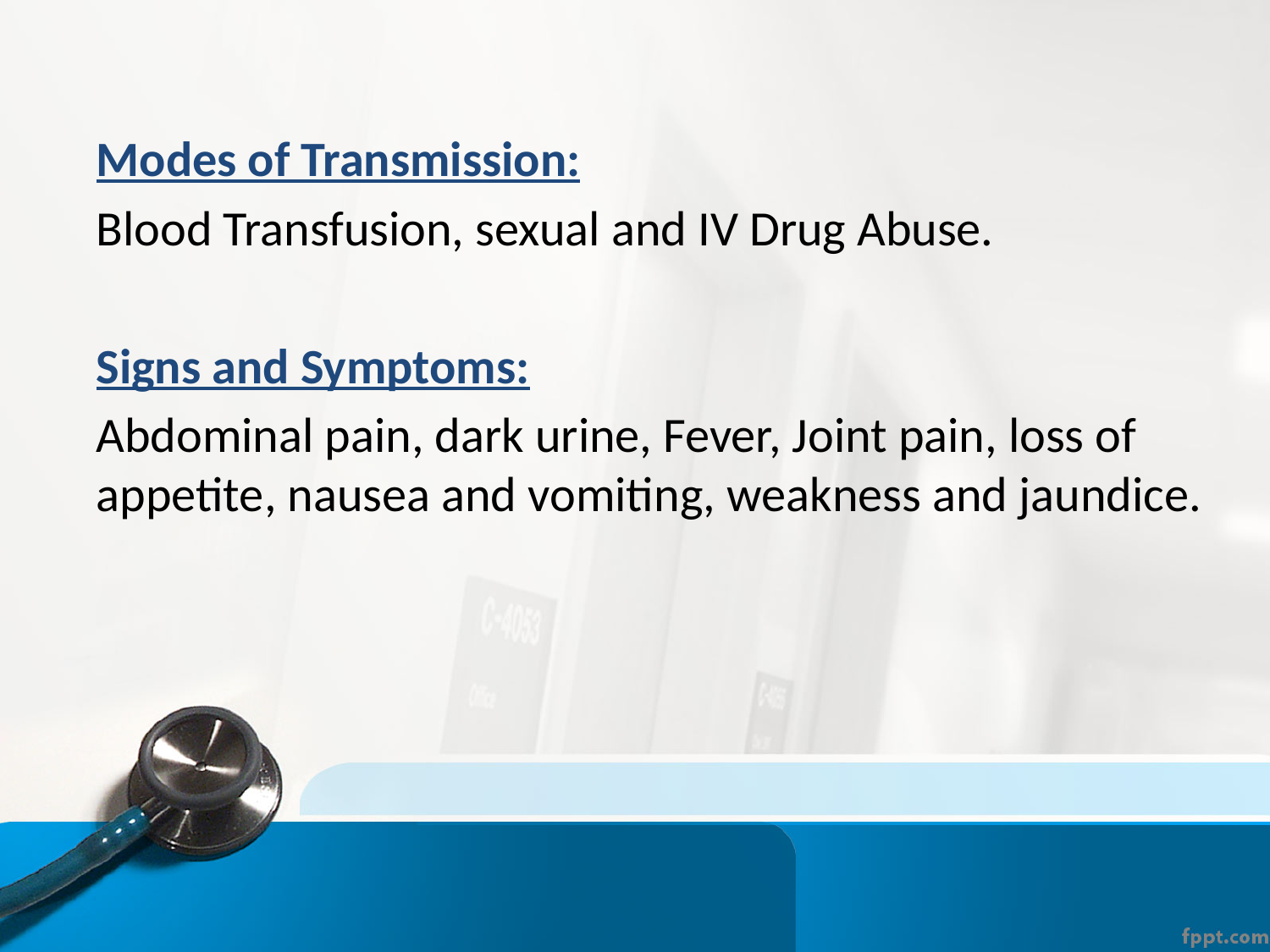

Modes of Transmission:
Blood Transfusion, sexual and IV Drug Abuse.

Signs and Symptoms:
Abdominal pain, dark urine, Fever, Joint pain, loss of appetite, nausea and vomiting, weakness and jaundice.